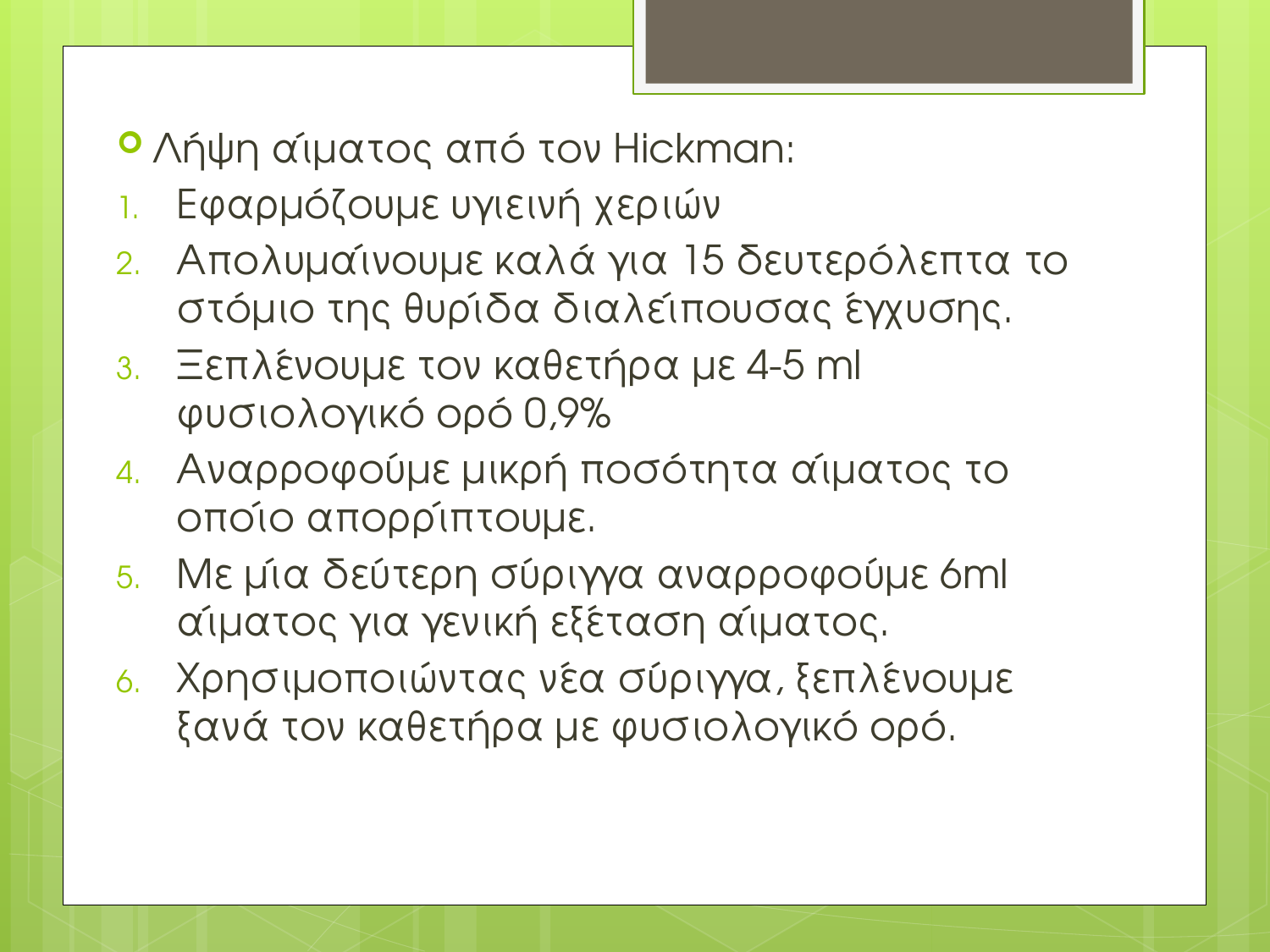

Λήψη αίματος από τον Hickman:
Εφαρμόζουμε υγιεινή χεριών
Απολυμαίνουμε καλά για 15 δευτερόλεπτα το στόμιο της θυρίδα διαλείπουσας έγχυσης.
Ξεπλένουμε τον καθετήρα με 4-5 ml φυσιολογικό ορό 0,9%
Αναρροφούμε μικρή ποσότητα αίματος το οποίο απορρίπτουμε.
Με μία δεύτερη σύριγγα αναρροφούμε 6ml αίματος για γενική εξέταση αίματος.
Χρησιμοποιώντας νέα σύριγγα, ξεπλένουμε ξανά τον καθετήρα με φυσιολογικό ορό.